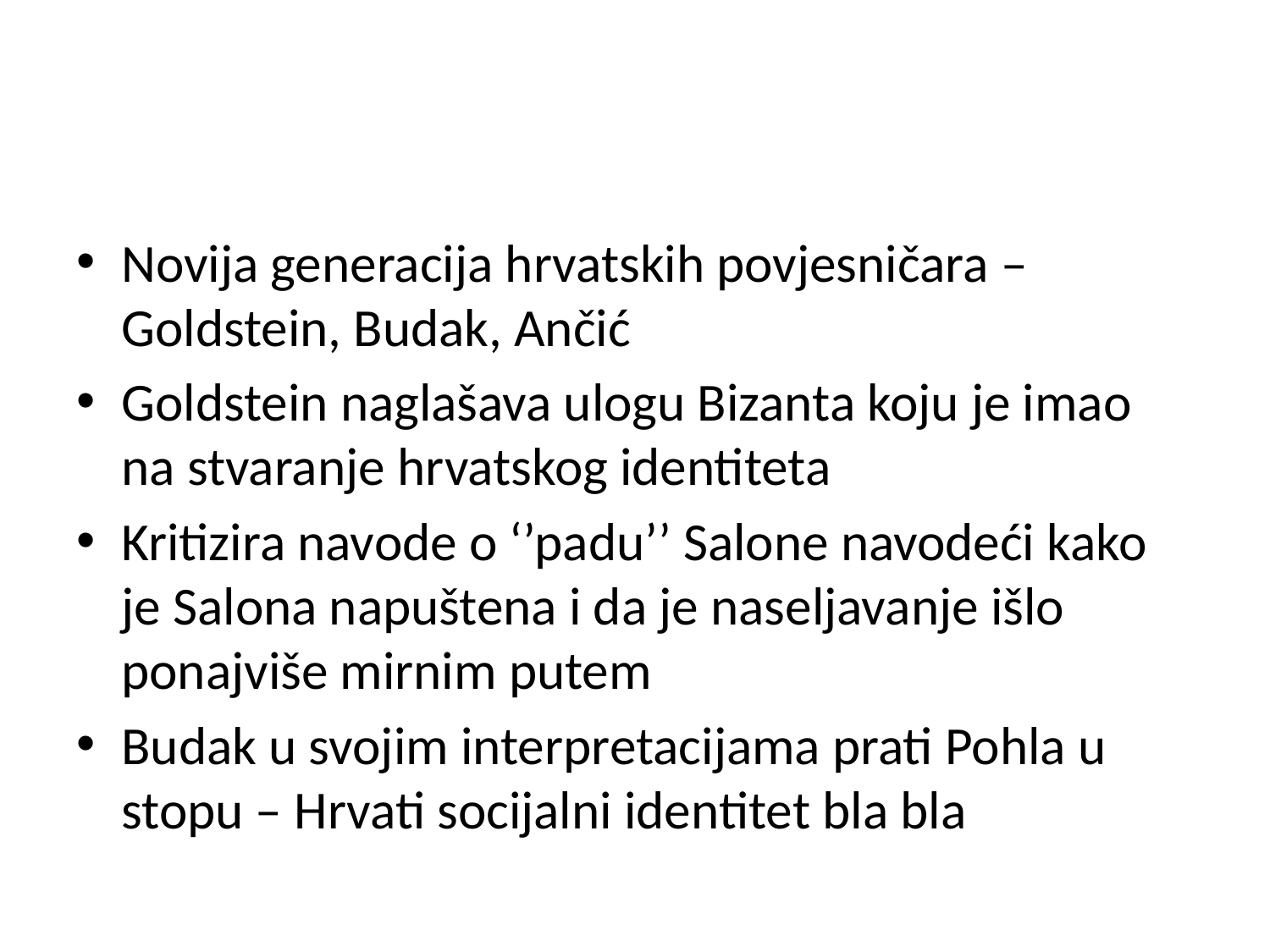

#
Novija generacija hrvatskih povjesničara – Goldstein, Budak, Ančić
Goldstein naglašava ulogu Bizanta koju je imao na stvaranje hrvatskog identiteta
Kritizira navode o ‘’padu’’ Salone navodeći kako je Salona napuštena i da je naseljavanje išlo ponajviše mirnim putem
Budak u svojim interpretacijama prati Pohla u stopu – Hrvati socijalni identitet bla bla